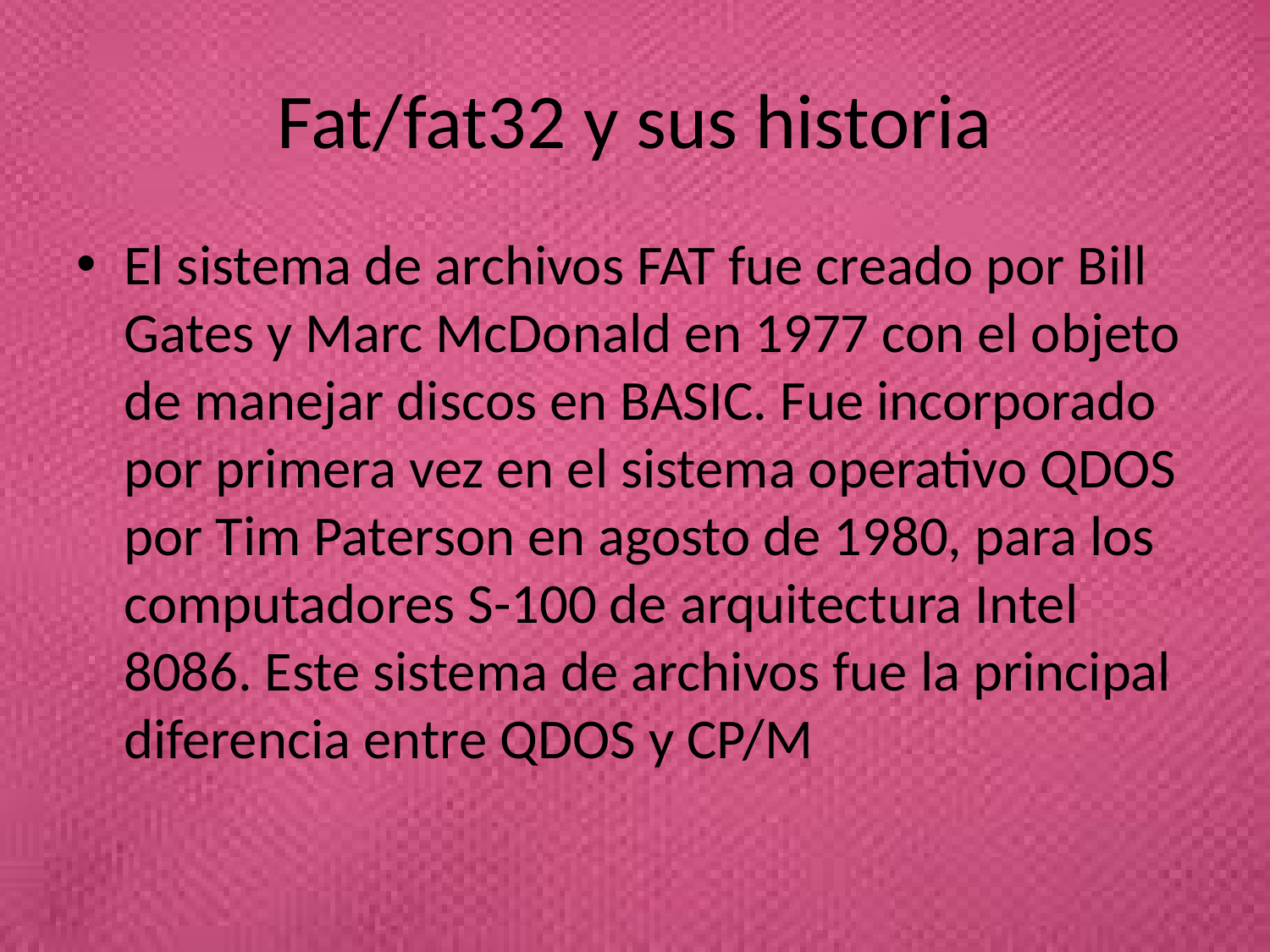

# Fat/fat32 y sus historia
El sistema de archivos FAT fue creado por Bill Gates y Marc McDonald en 1977 con el objeto de manejar discos en BASIC. Fue incorporado por primera vez en el sistema operativo QDOS por Tim Paterson en agosto de 1980, para los computadores S-100 de arquitectura Intel 8086. Este sistema de archivos fue la principal diferencia entre QDOS y CP/M